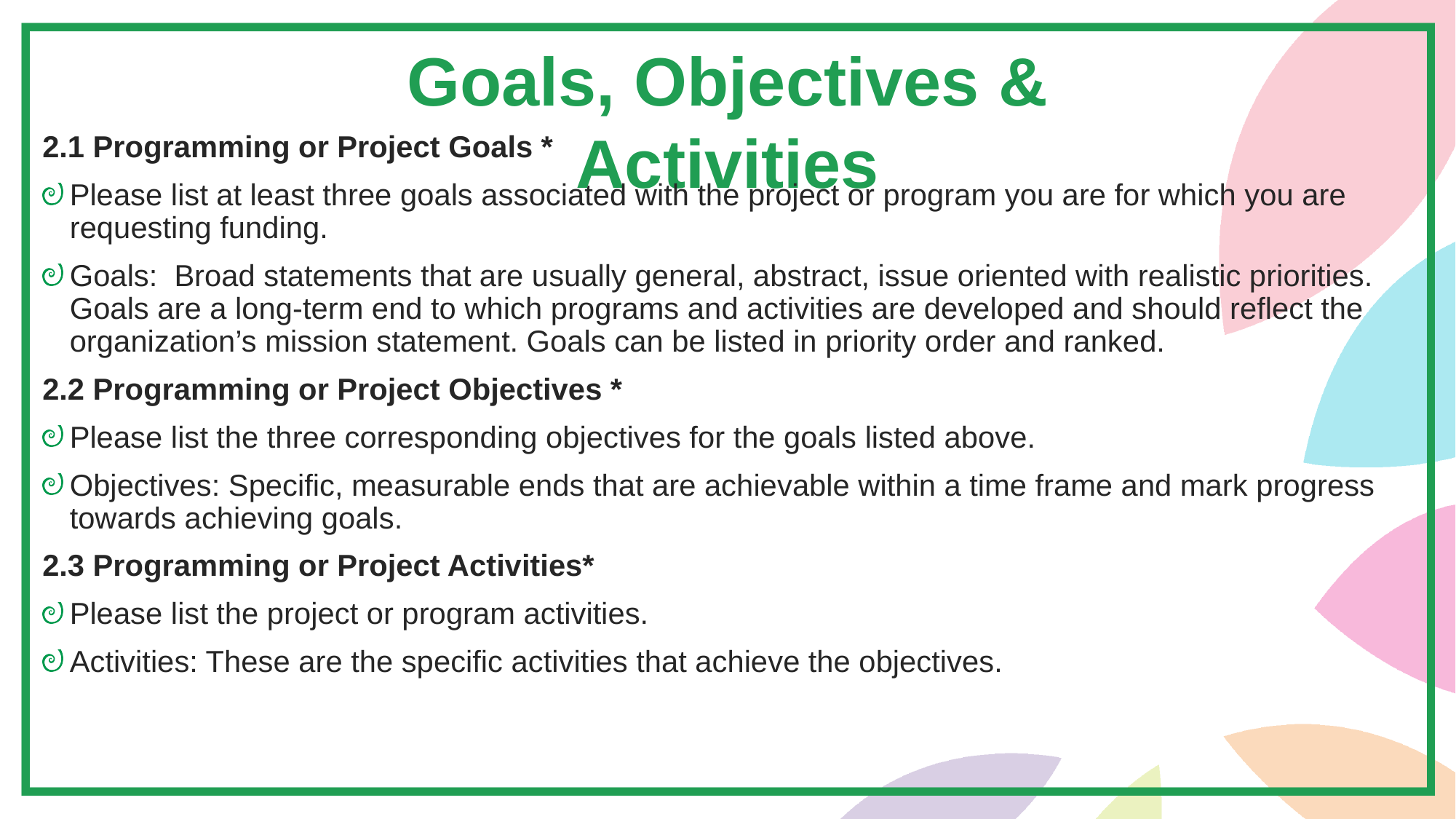

Goals, Objectives & Activities
2.1 Programming or Project Goals *
Please list at least three goals associated with the project or program you are for which you are requesting funding.
Goals:  Broad statements that are usually general, abstract, issue oriented with realistic priorities. Goals are a long-term end to which programs and activities are developed and should reflect the organization’s mission statement. Goals can be listed in priority order and ranked.
2.2 Programming or Project Objectives *
Please list the three corresponding objectives for the goals listed above.
Objectives: Specific, measurable ends that are achievable within a time frame and mark progress towards achieving goals.
2.3 Programming or Project Activities*
Please list the project or program activities.
Activities: These are the specific activities that achieve the objectives.